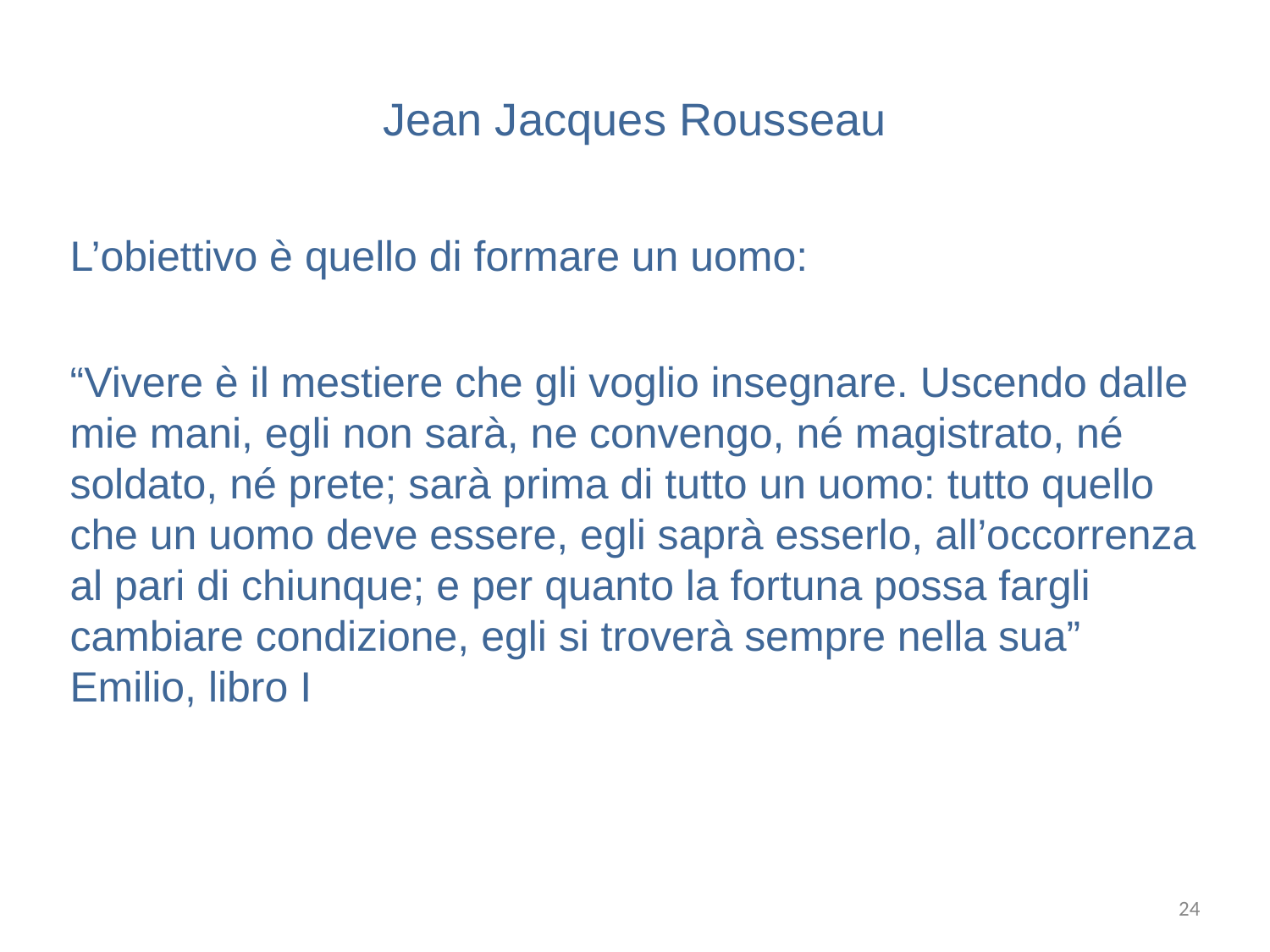

# Jean Jacques Rousseau
L’obiettivo è quello di formare un uomo:

“Vivere è il mestiere che gli voglio insegnare. Uscendo dalle mie mani, egli non sarà, ne convengo, né magistrato, né soldato, né prete; sarà prima di tutto un uomo: tutto quello che un uomo deve essere, egli saprà esserlo, all’occorrenza al pari di chiunque; e per quanto la fortuna possa fargli cambiare condizione, egli si troverà sempre nella sua” Emilio, libro I
24